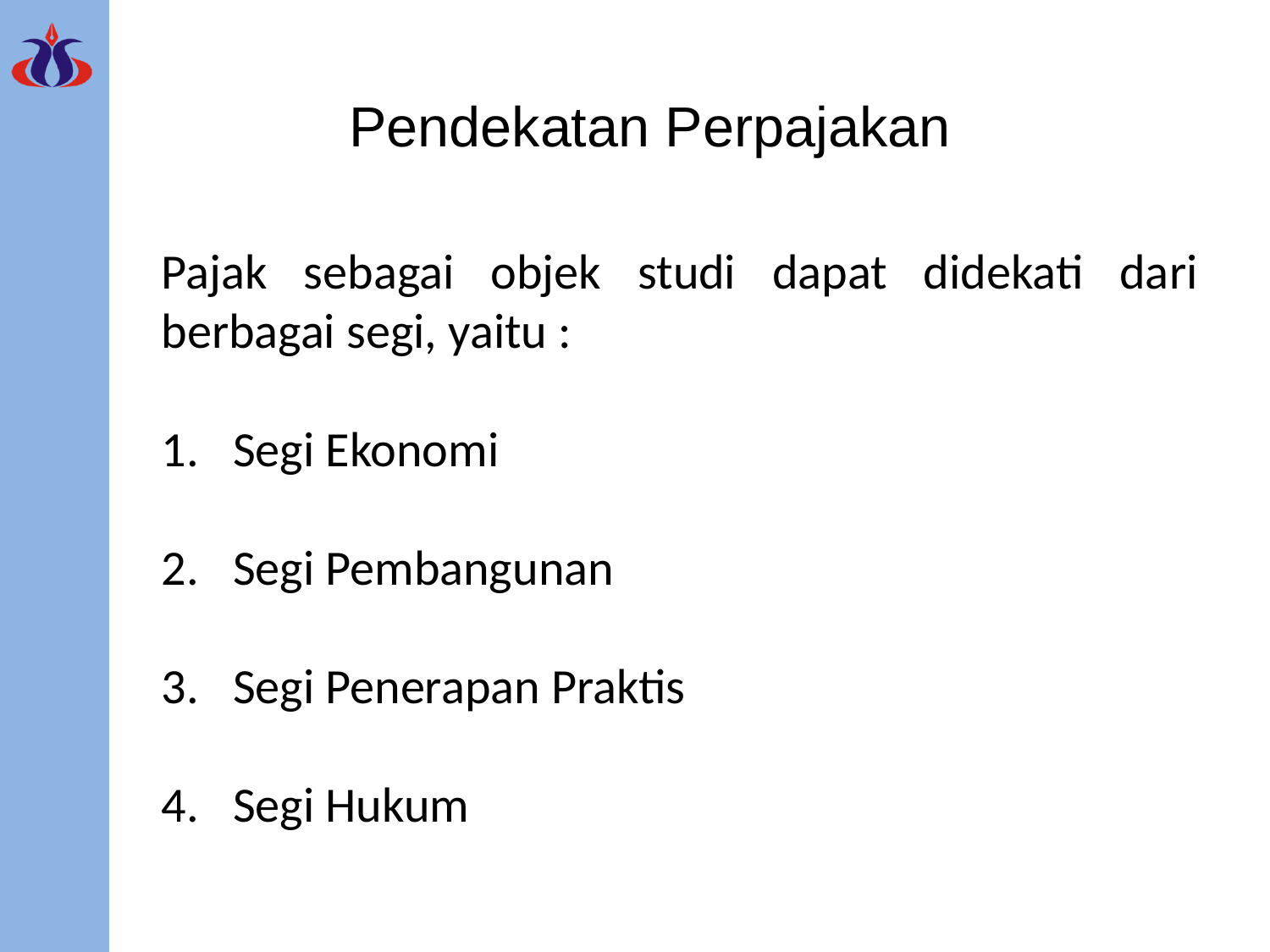

Pendekatan Perpajakan
Pajak sebagai objek studi dapat didekati dari berbagai segi, yaitu :

Segi Ekonomi

Segi Pembangunan

Segi Penerapan Praktis

Segi Hukum